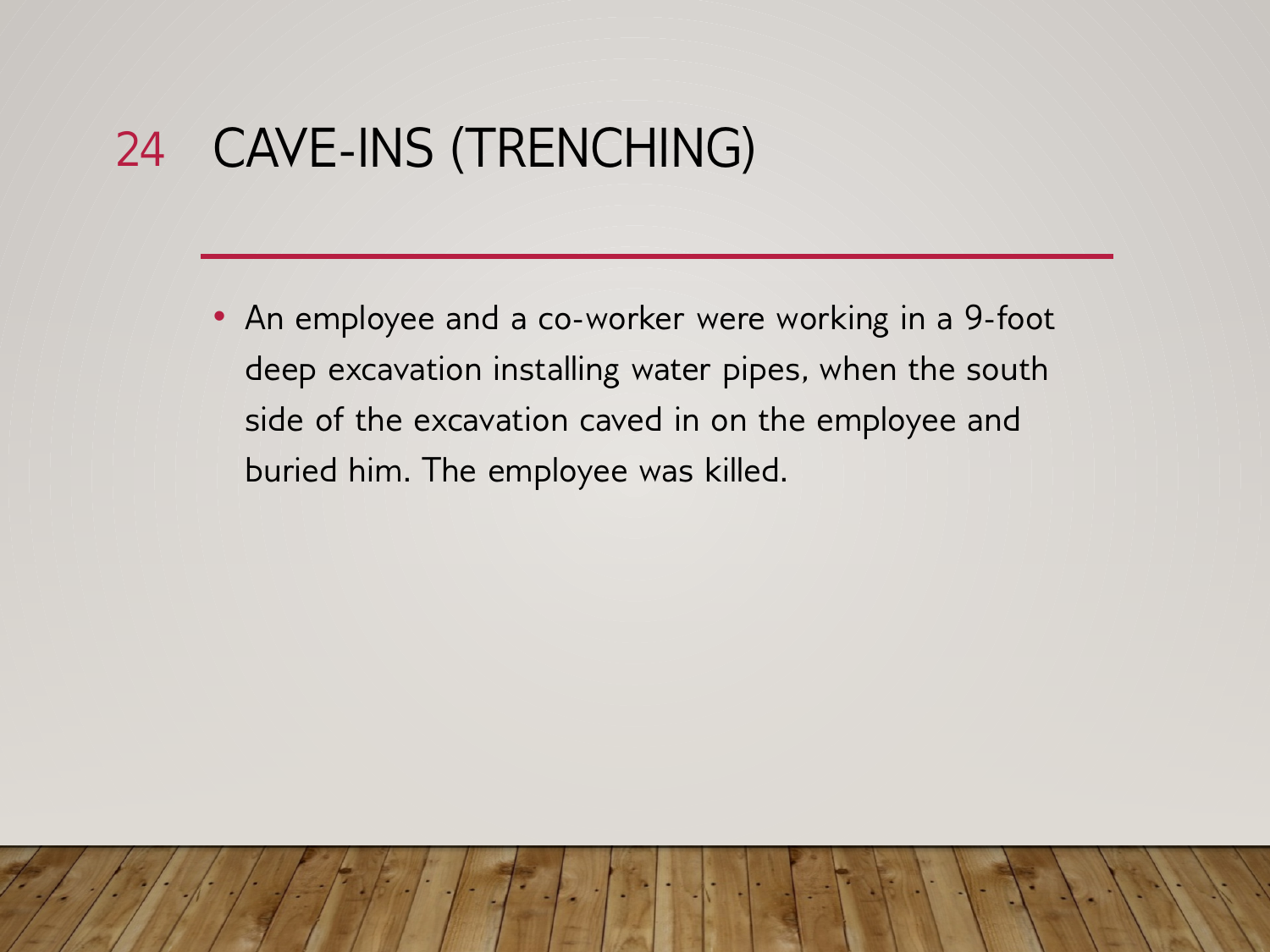

24
# Cave-ins (trenching)
An employee and a co-worker were working in a 9-foot deep excavation installing water pipes, when the south side of the excavation caved in on the employee and buried him. The employee was killed.